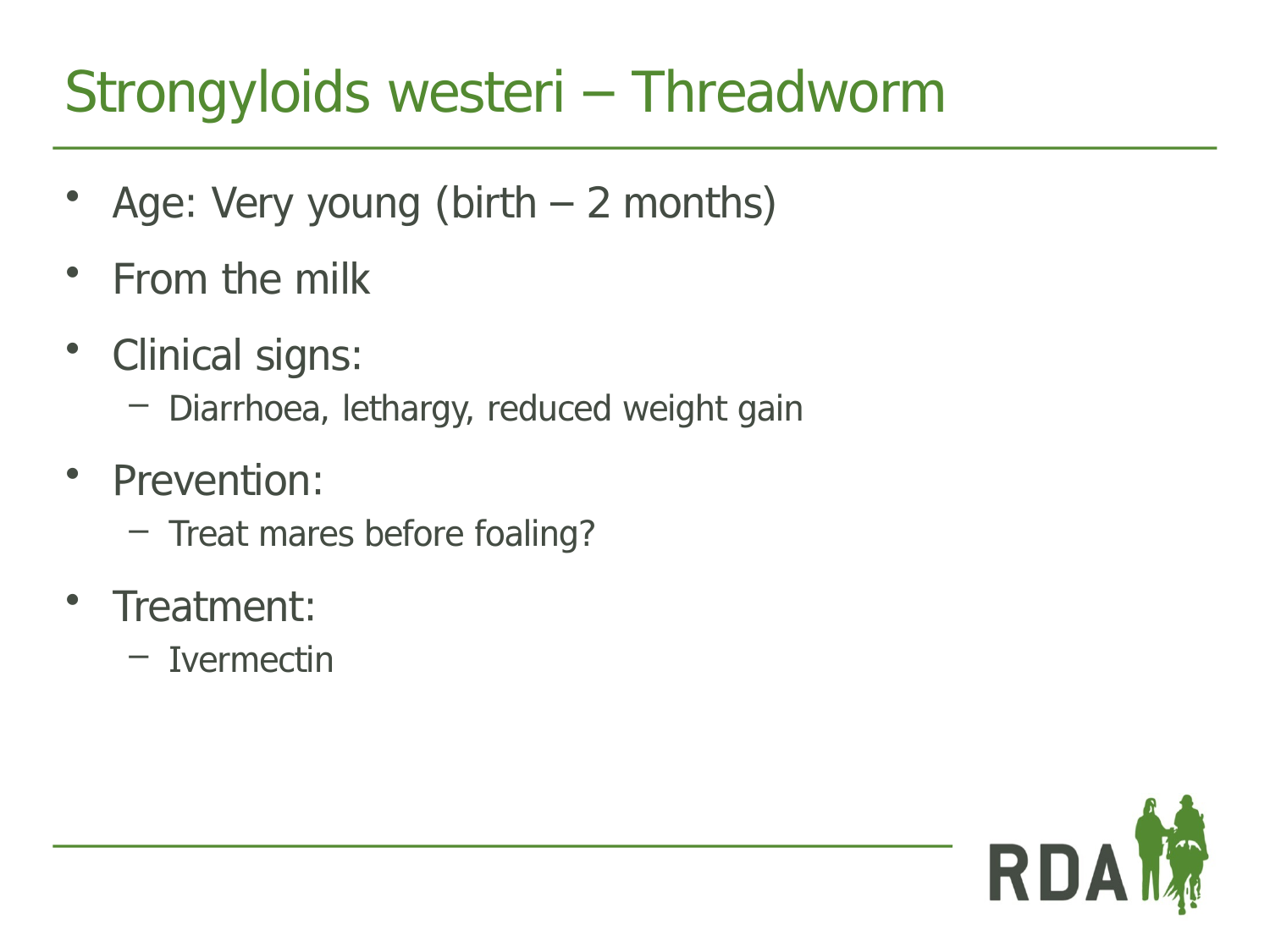

# Strongyloids westeri – Threadworm
Age: Very young (birth – 2 months)
From the milk
Clinical signs:
Diarrhoea, lethargy, reduced weight gain
Prevention:
Treat mares before foaling?
Treatment:
Ivermectin